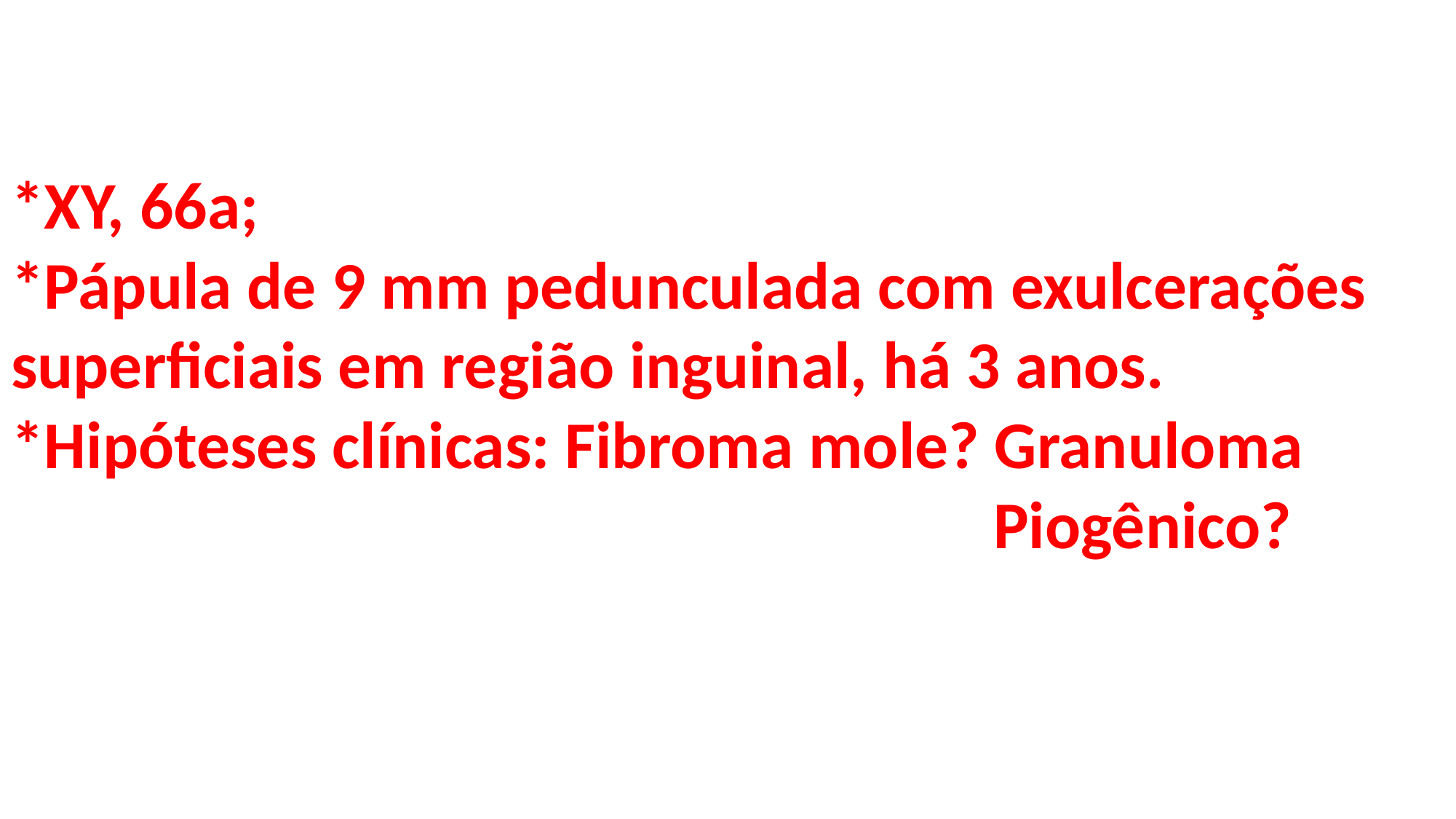

*XY, 66a;
*Pápula de 9 mm pedunculada com exulcerações superficiais em região inguinal, há 3 anos.
*Hipóteses clínicas: Fibroma mole? Granuloma 											Piogênico?